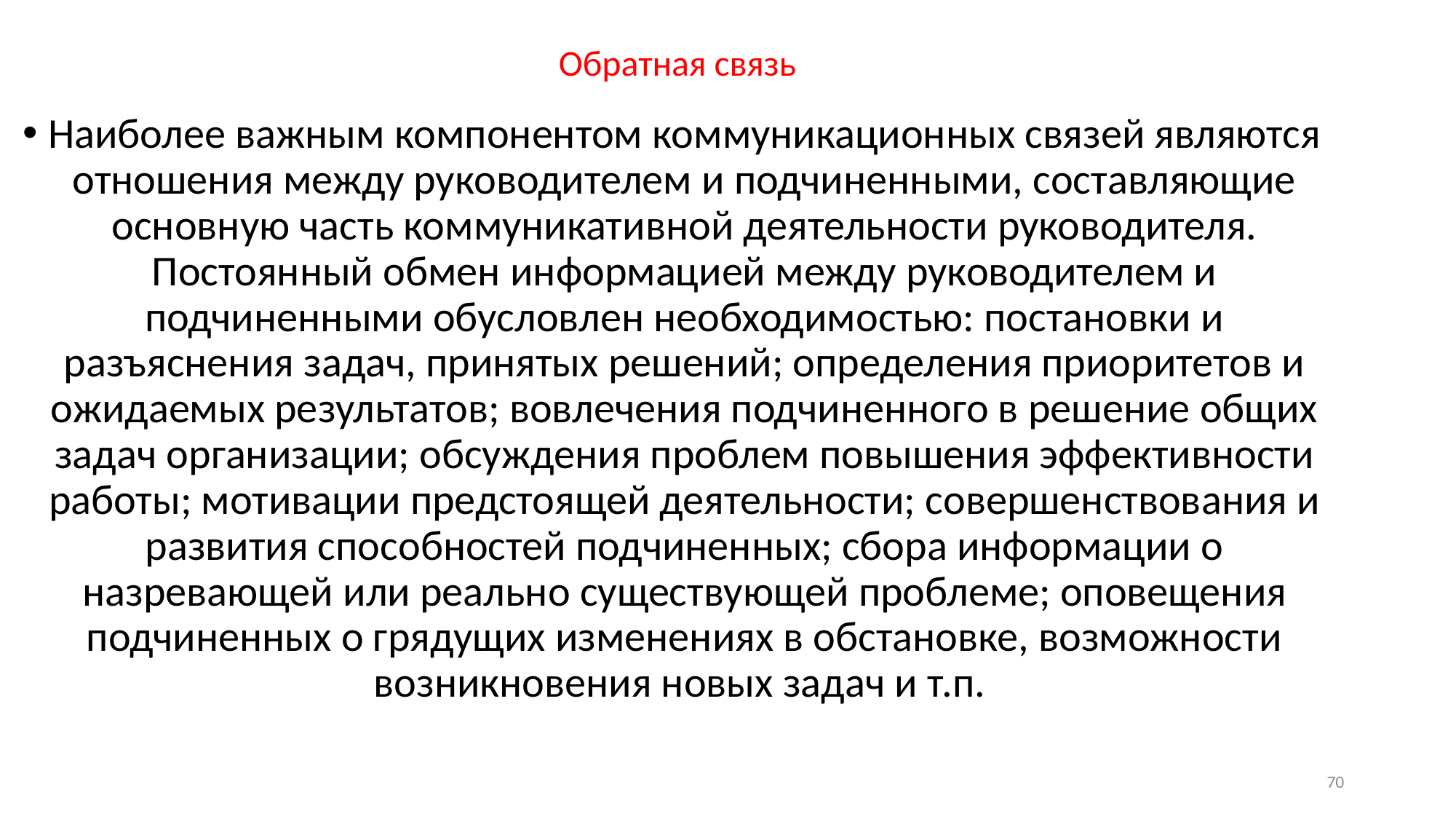

# Обратная связь
Наиболее важным компонентом коммуникационных связей являются отношения между руководителем и подчиненными, составляющие основную часть коммуникативной деятельности руководителя. Постоянный обмен информацией между руководителем и подчиненными обусловлен необходимостью: постановки и разъяснения задач, принятых решений; определения приоритетов и ожидаемых результатов; вовлечения подчиненного в решение общих задач организации; обсуждения проблем повышения эффективности работы; мотивации предстоящей деятельности; совершенствования и развития способностей подчиненных; сбора информации о назревающей или реально существующей проблеме; оповещения подчиненных о грядущих изменениях в обстановке, возможности возникновения новых задач и т.п.
70